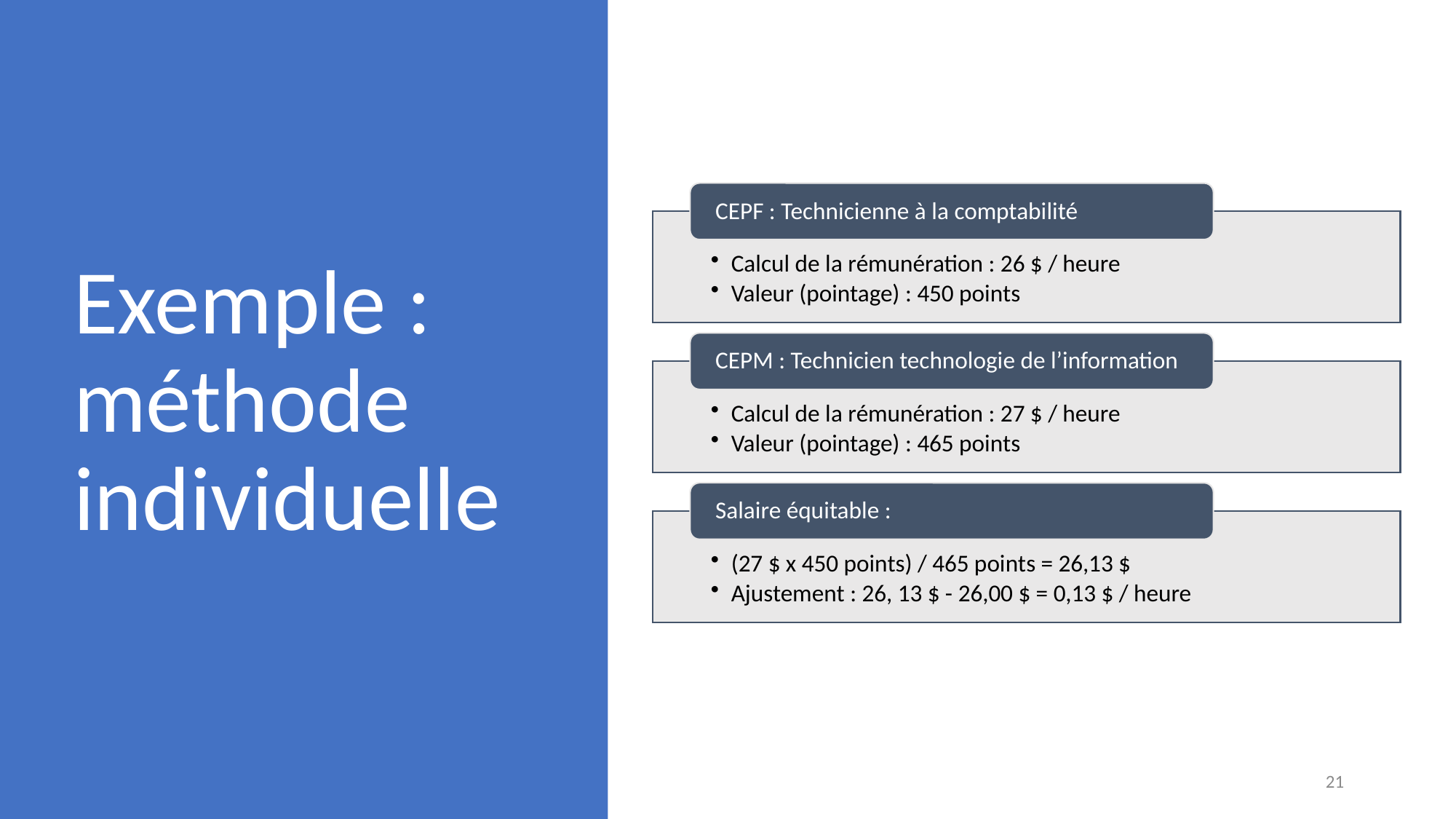

# Exemple : méthode individuelle
Calcul de la rémunération : 26 $ / heure
Valeur (pointage) : 450 points
CEPF : Technicienne à la comptabilité
Calcul de la rémunération : 27 $ / heure
Valeur (pointage) : 465 points
CEPM : Technicien technologie de l’information
(27 $ x 450 points) / 465 points = 26,13 $
Ajustement : 26, 13 $ - 26,00 $ = 0,13 $ / heure
Salaire équitable :
21